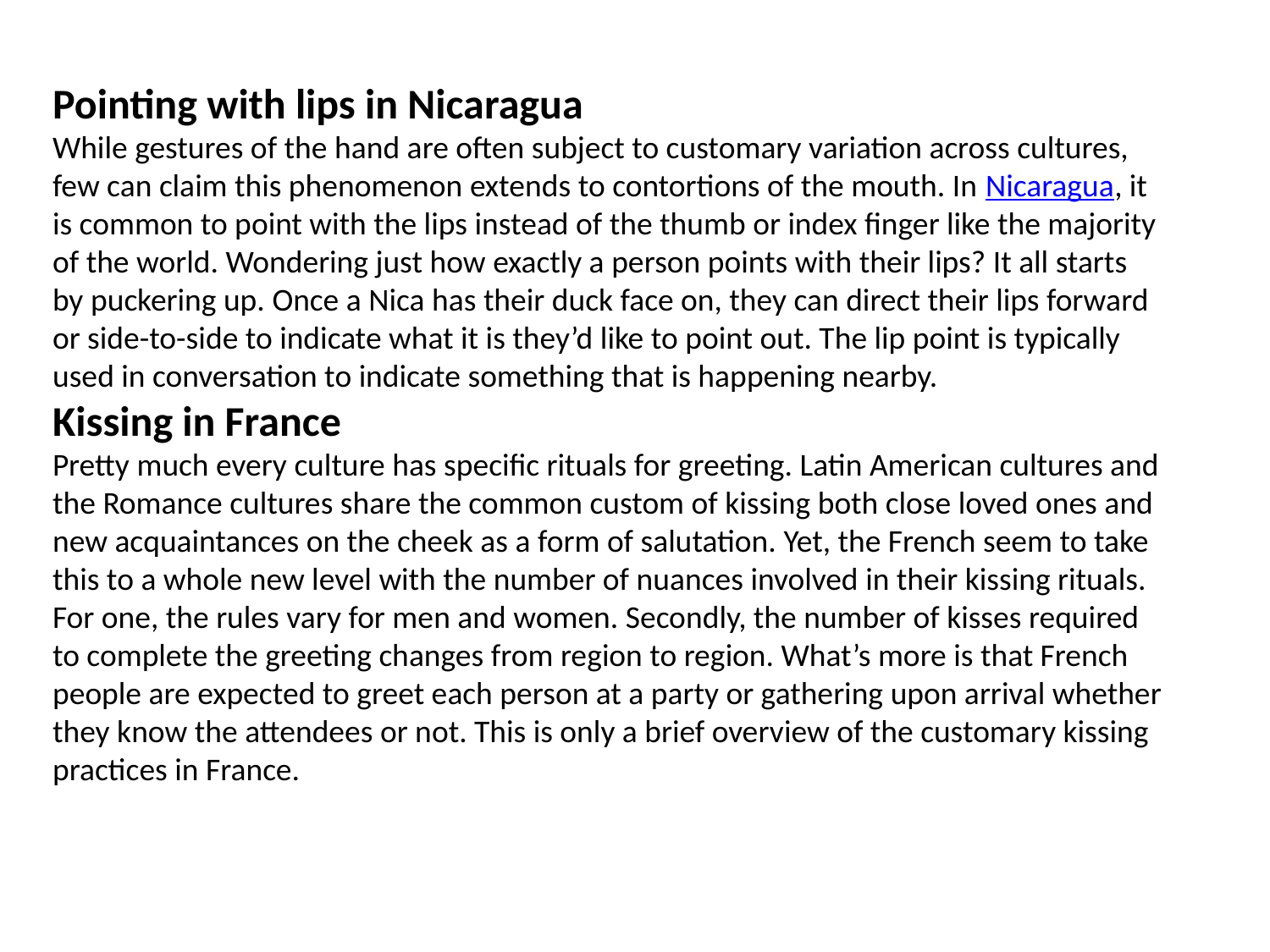

Pointing with lips in Nicaragua
While gestures of the hand are often subject to customary variation across cultures, few can claim this phenomenon extends to contortions of the mouth. In Nicaragua, it is common to point with the lips instead of the thumb or index finger like the majority of the world. Wondering just how exactly a person points with their lips? It all starts by puckering up. Once a Nica has their duck face on, they can direct their lips forward or side-to-side to indicate what it is they’d like to point out. The lip point is typically used in conversation to indicate something that is happening nearby.
Kissing in France
Pretty much every culture has specific rituals for greeting. Latin American cultures and the Romance cultures share the common custom of kissing both close loved ones and new acquaintances on the cheek as a form of salutation. Yet, the French seem to take this to a whole new level with the number of nuances involved in their kissing rituals. For one, the rules vary for men and women. Secondly, the number of kisses required to complete the greeting changes from region to region. What’s more is that French people are expected to greet each person at a party or gathering upon arrival whether they know the attendees or not. This is only a brief overview of the customary kissing practices in France.